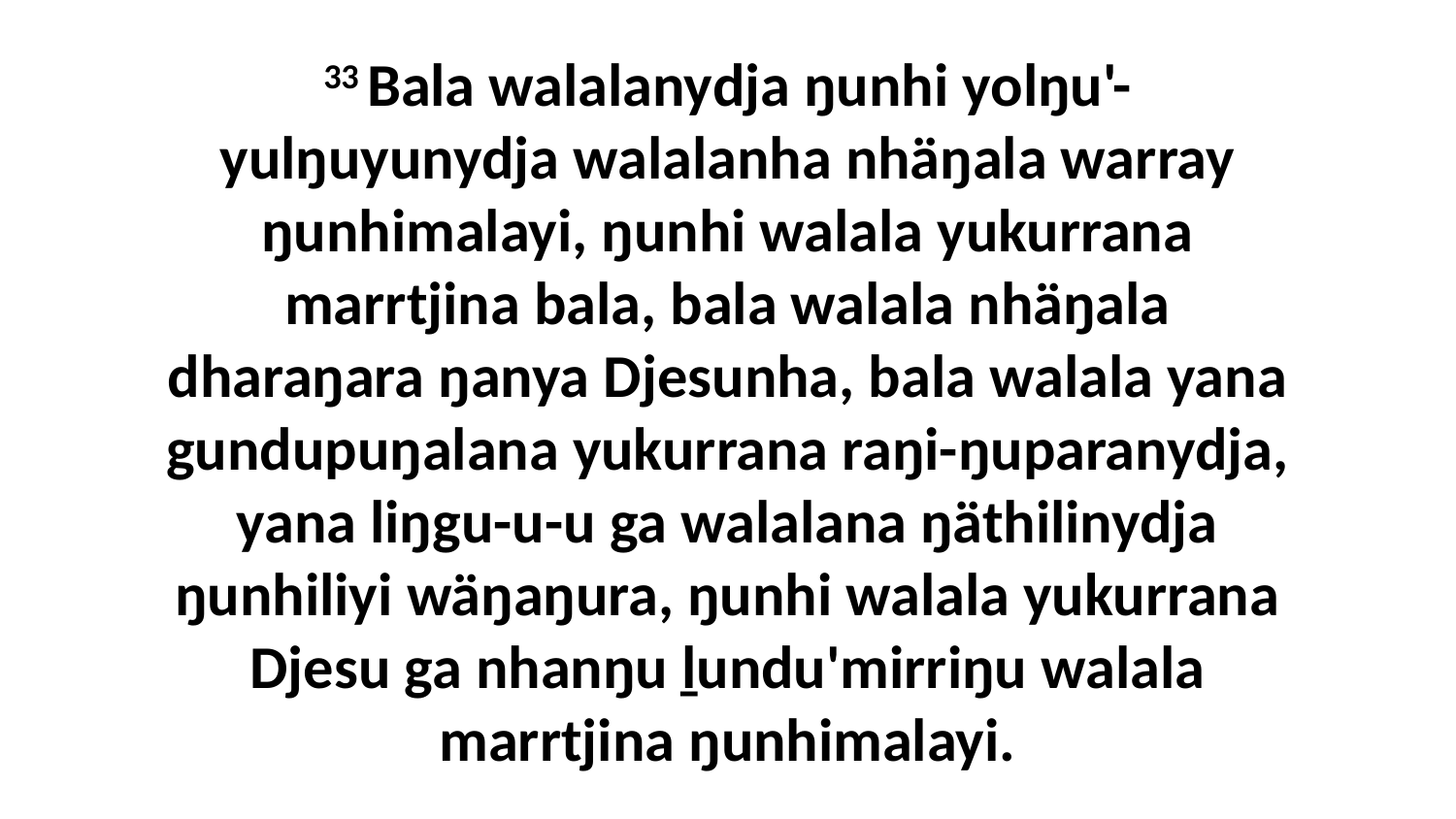

33 Bala walalanydja ŋunhi yolŋu'-yulŋuyunydja walalanha nhäŋala warray ŋunhimalayi, ŋunhi walala yukurrana marrtjina bala, bala walala nhäŋala dharaŋara ŋanya Djesunha, bala walala yana gundupuŋalana yukurrana raŋi-ŋuparanydja, yana liŋgu-u-u ga walalana ŋäthilinydja ŋunhiliyi wäŋaŋura, ŋunhi walala yukurrana Djesu ga nhanŋu ḻundu'mirriŋu walala marrtjina ŋunhimalayi.